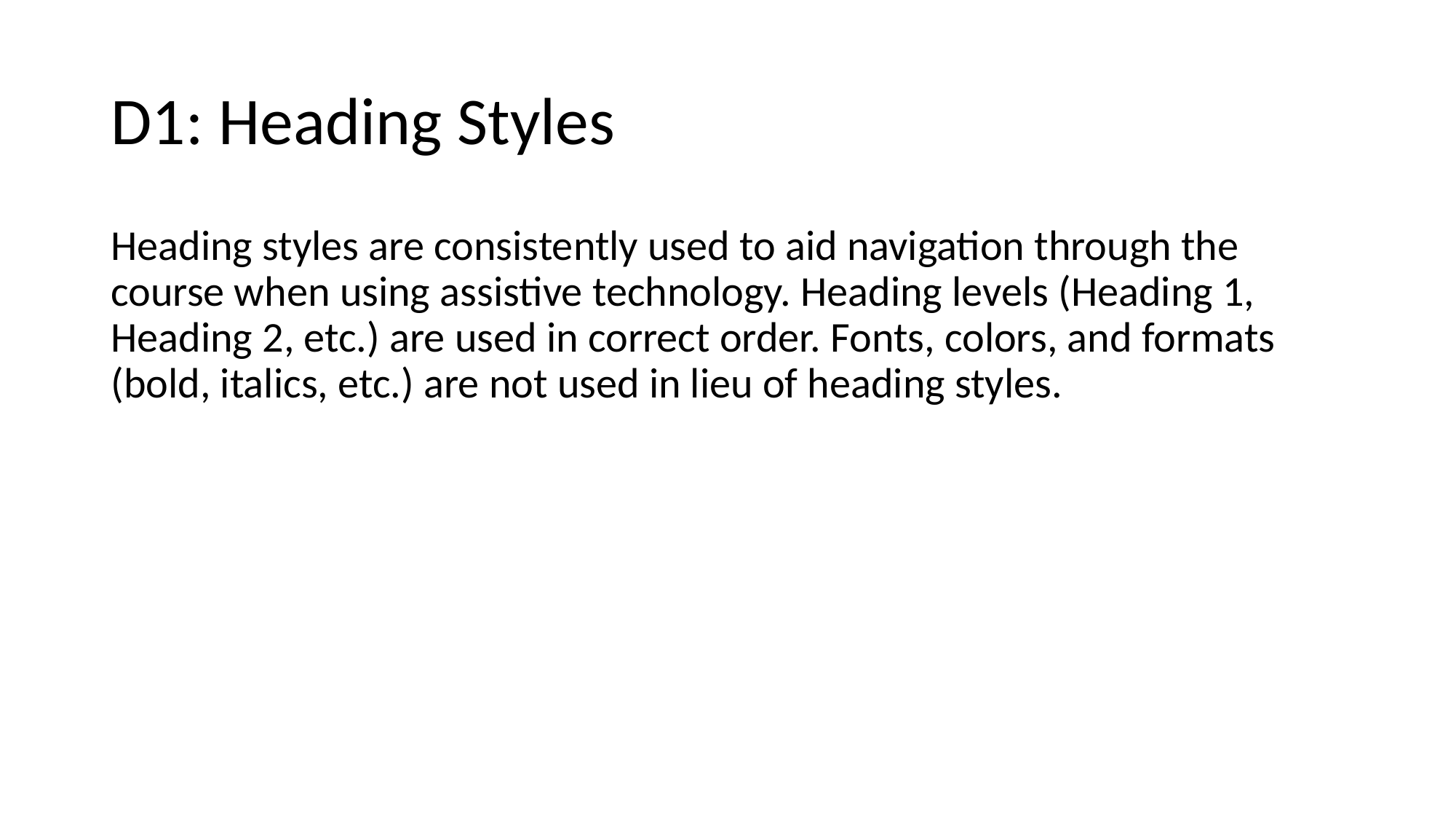

# D1: Heading Styles
Heading styles are consistently used to aid navigation through the course when using assistive technology. Heading levels (Heading 1, Heading 2, etc.) are used in correct order. Fonts, colors, and formats (bold, italics, etc.) are not used in lieu of heading styles.